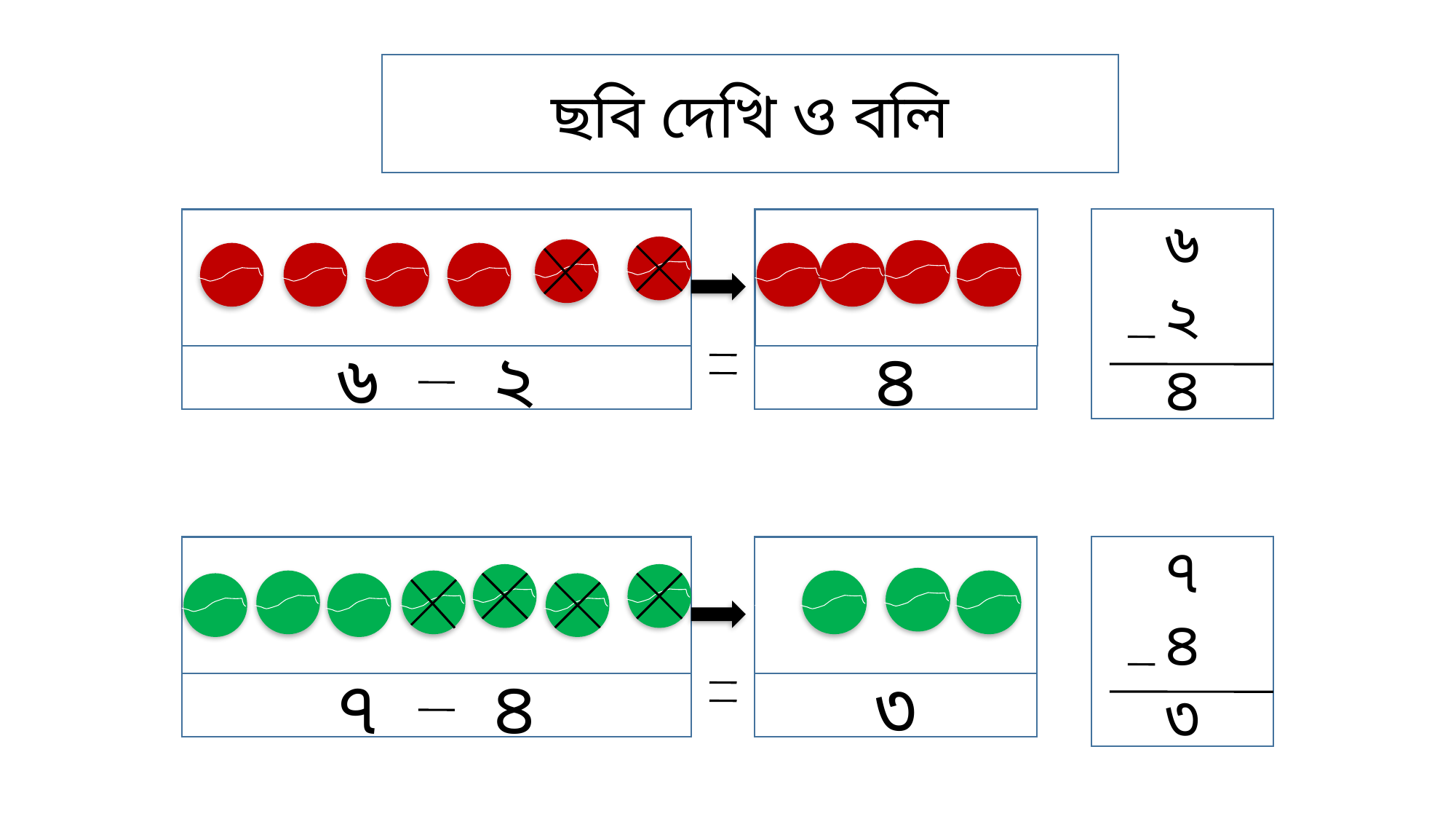

ছবি দেখি ও বলি

৬
২
৪

৬      ২
৪

৭
৪
৩

৭      ৪
৩